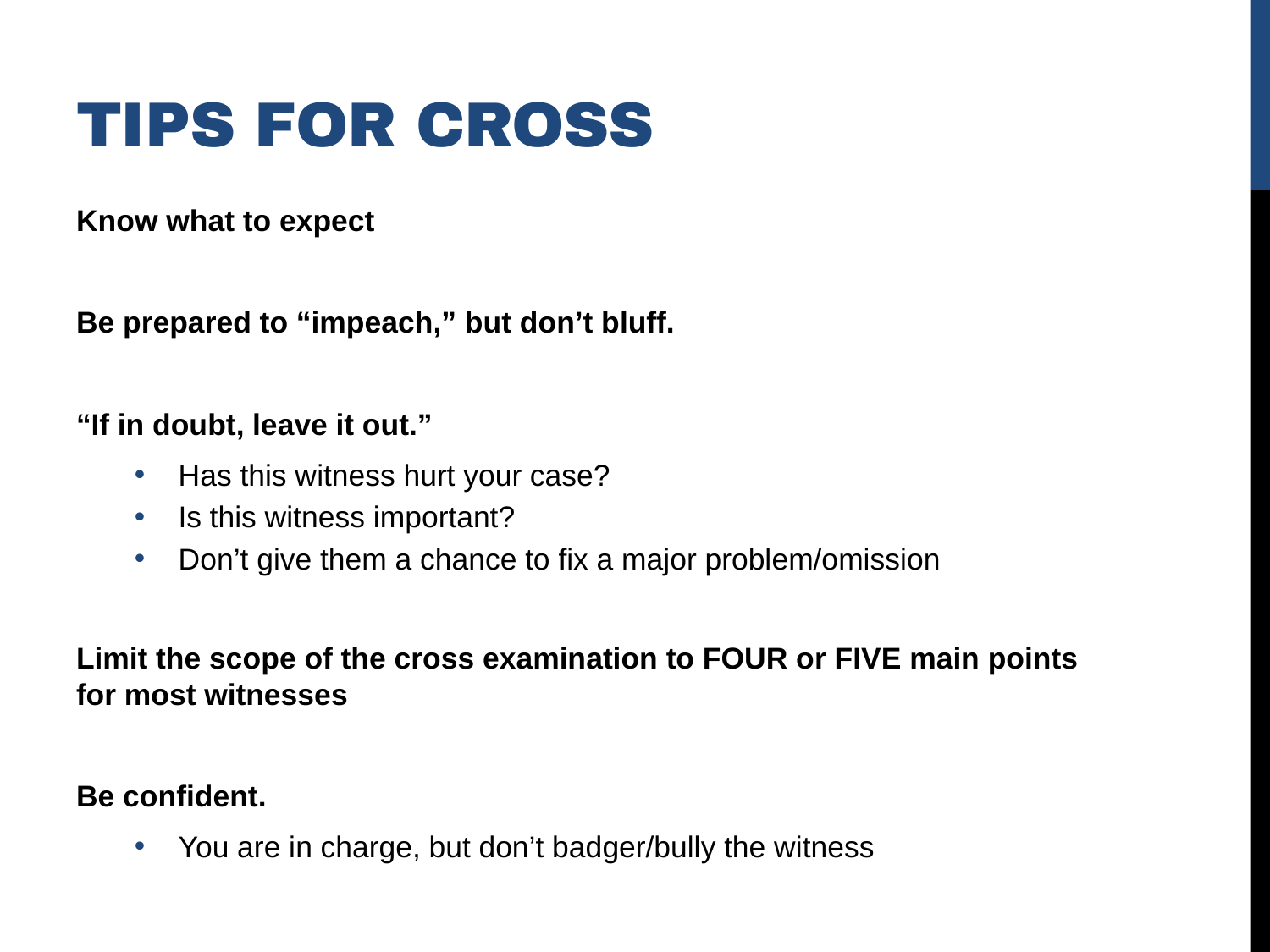

# Tips for Cross
Know what to expect

Be prepared to “impeach,” but don’t bluff.

“If in doubt, leave it out.”
Has this witness hurt your case?
Is this witness important?
Don’t give them a chance to fix a major problem/omission

Limit the scope of the cross examination to FOUR or FIVE main points for most witnesses

Be confident.
You are in charge, but don’t badger/bully the witness